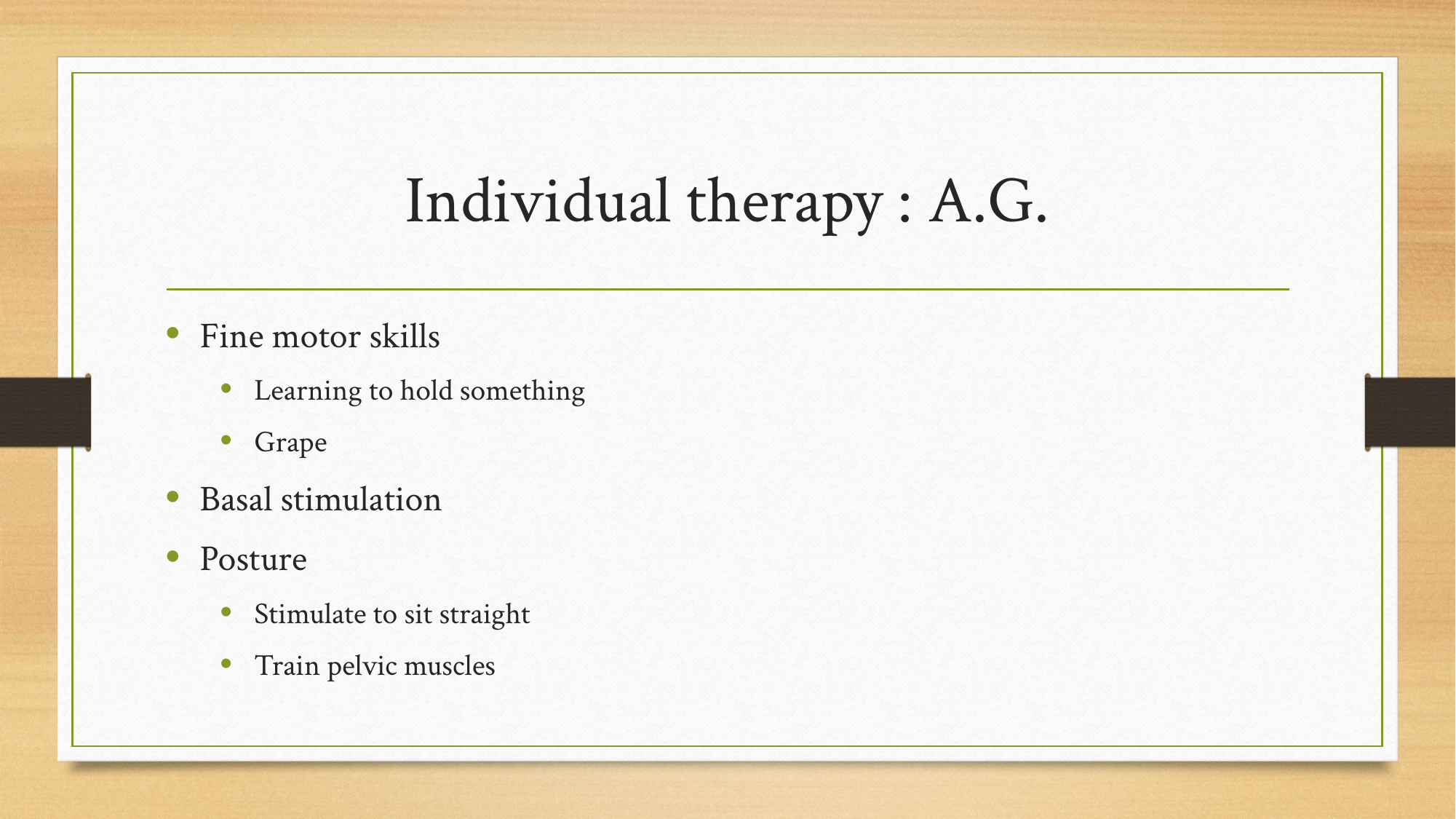

# Individual therapy : A.G.
Fine motor skills
Learning to hold something
Grape
Basal stimulation
Posture
Stimulate to sit straight
Train pelvic muscles